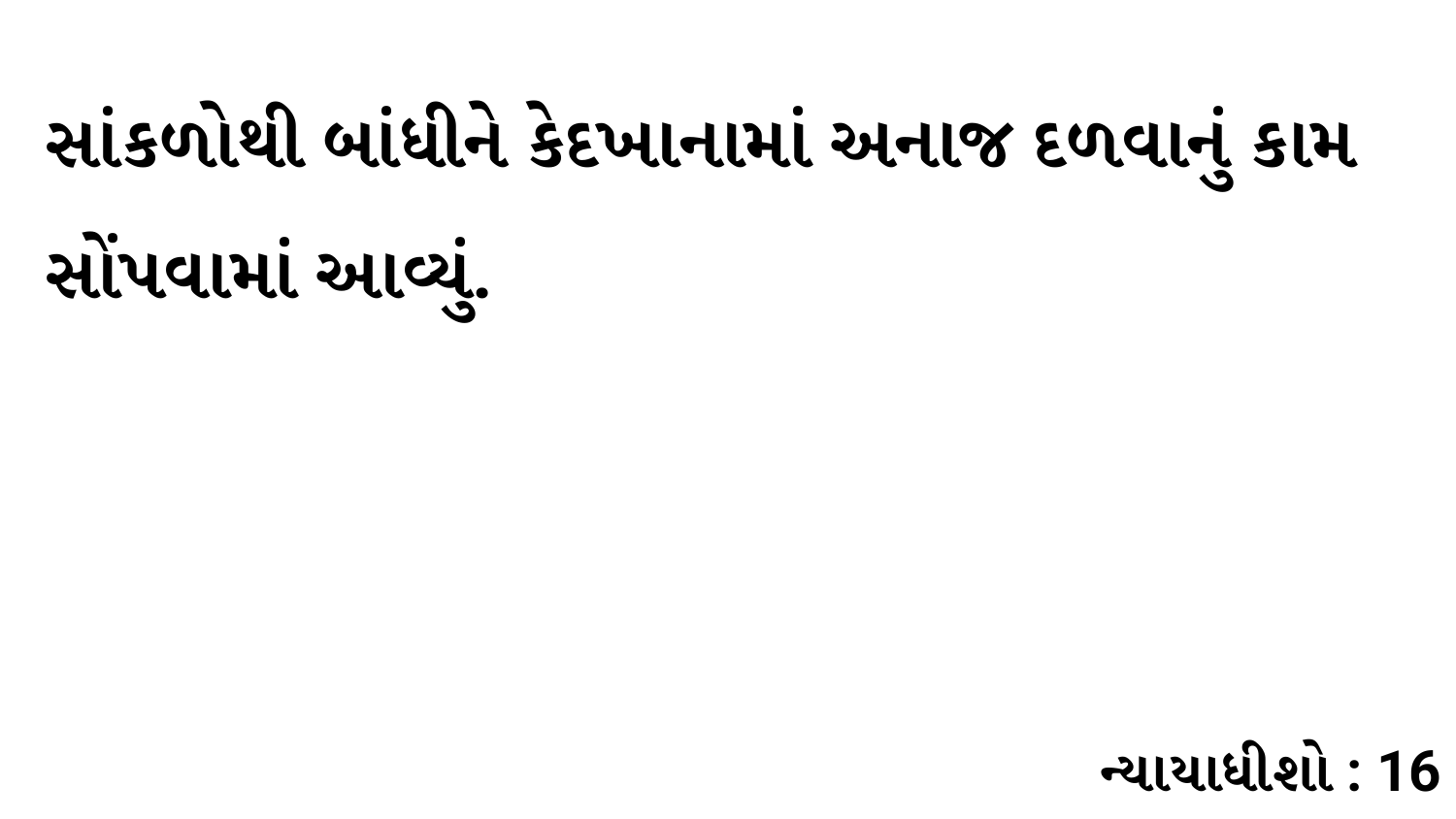

સાંકળોથી બાંધીને કેદખાનામાં અનાજ દળવાનું કામ સોંપવામાં આવ્યું.
ન્યાયાધીશો : 16